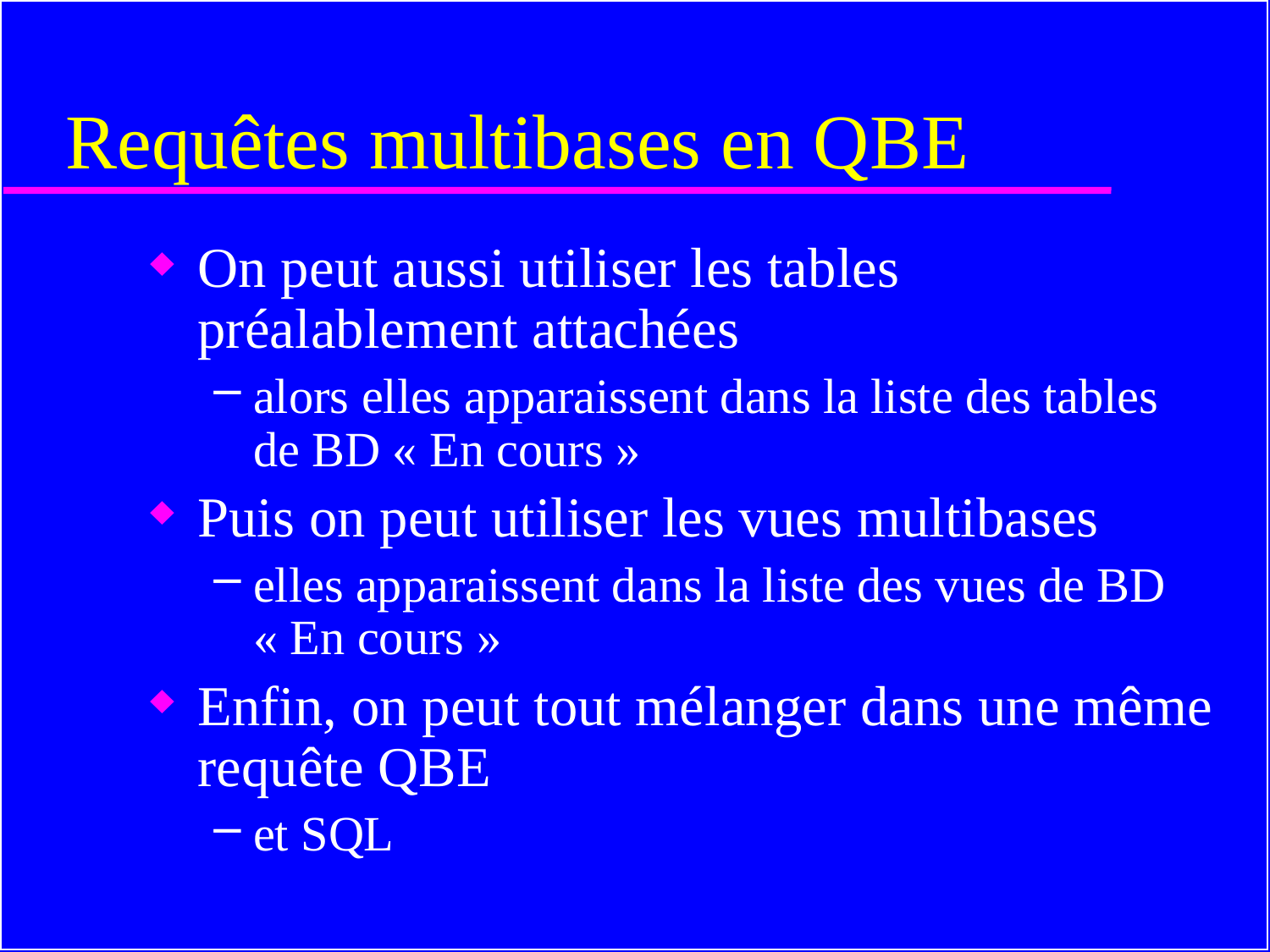

# Requêtes multibases en QBE
On peut aussi utiliser les tables préalablement attachées
alors elles apparaissent dans la liste des tables de BD « En cours »
Puis on peut utiliser les vues multibases
elles apparaissent dans la liste des vues de BD « En cours »
Enfin, on peut tout mélanger dans une même requête QBE
et SQL